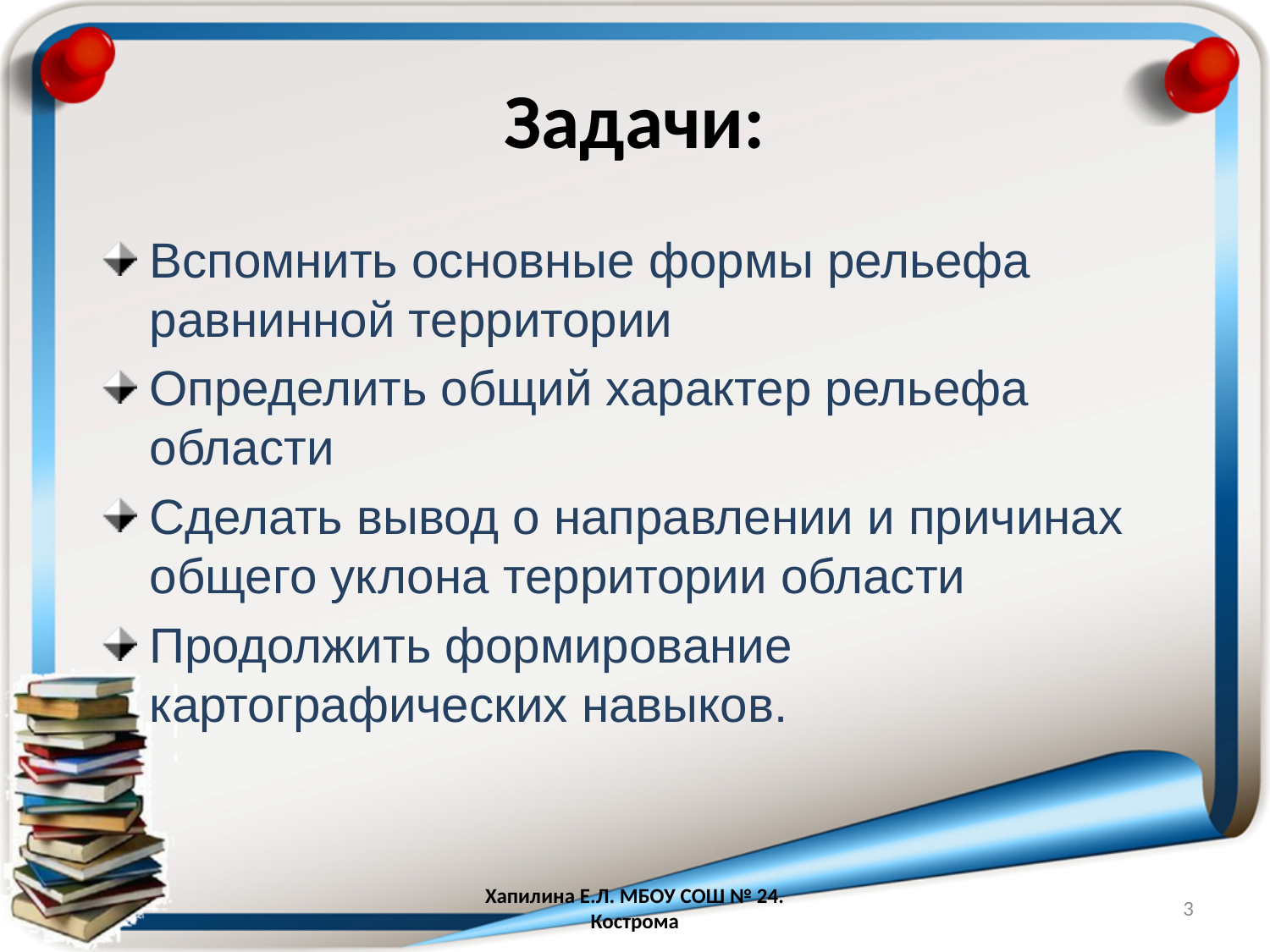

# Задачи:
Вспомнить основные формы рельефа равнинной территории
Определить общий характер рельефа области
Сделать вывод о направлении и причинах общего уклона территории области
Продолжить формирование картографических навыков.

Хапилина Е.Л. МБОУ СОШ № 24. Кострома
3